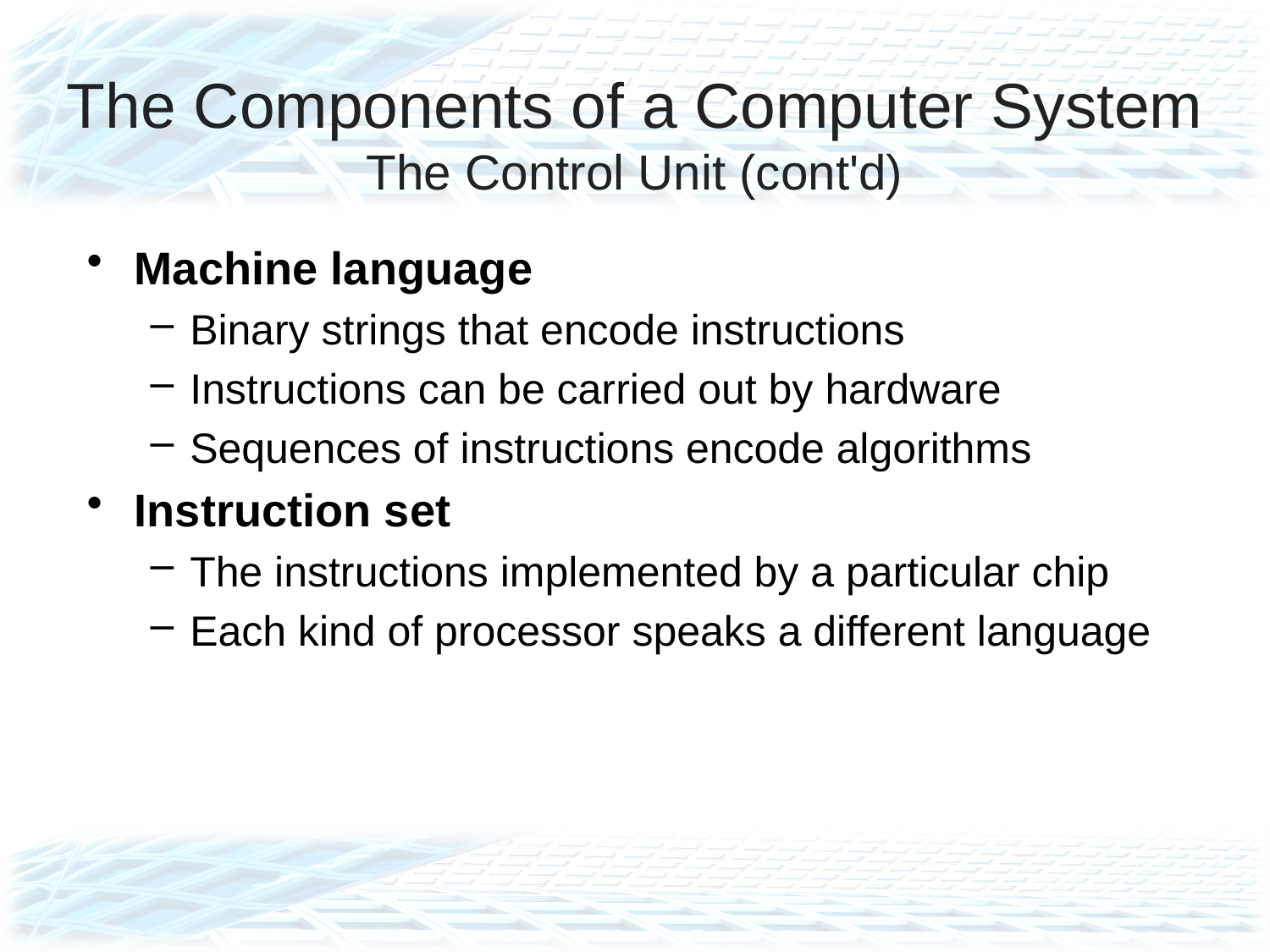

# The Components of a Computer System The Control Unit (cont'd)
Machine language
Binary strings that encode instructions
Instructions can be carried out by hardware
Sequences of instructions encode algorithms
Instruction set
The instructions implemented by a particular chip
Each kind of processor speaks a different language